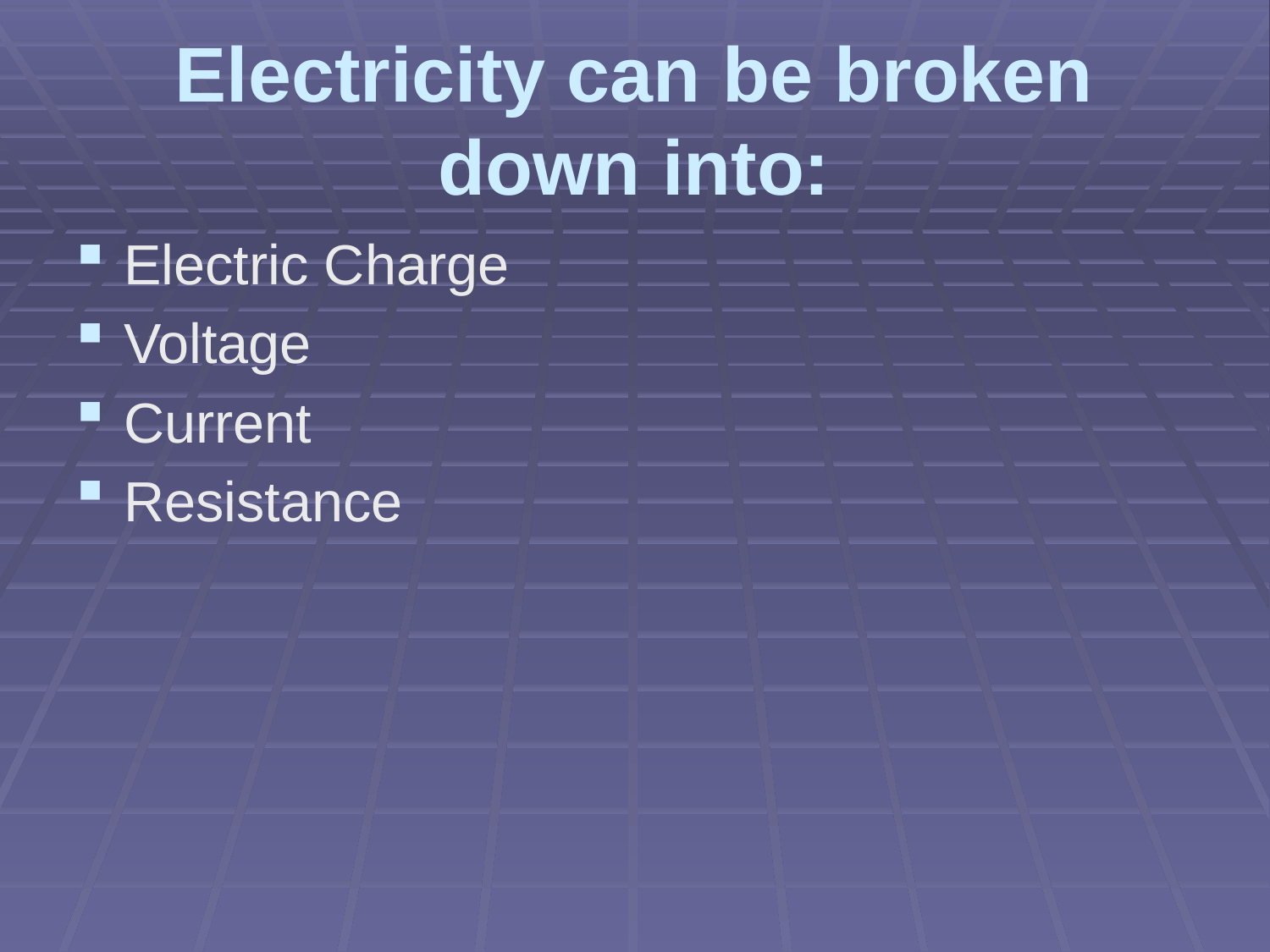

# Electricity can be broken down into:
Electric Charge
Voltage
Current
Resistance